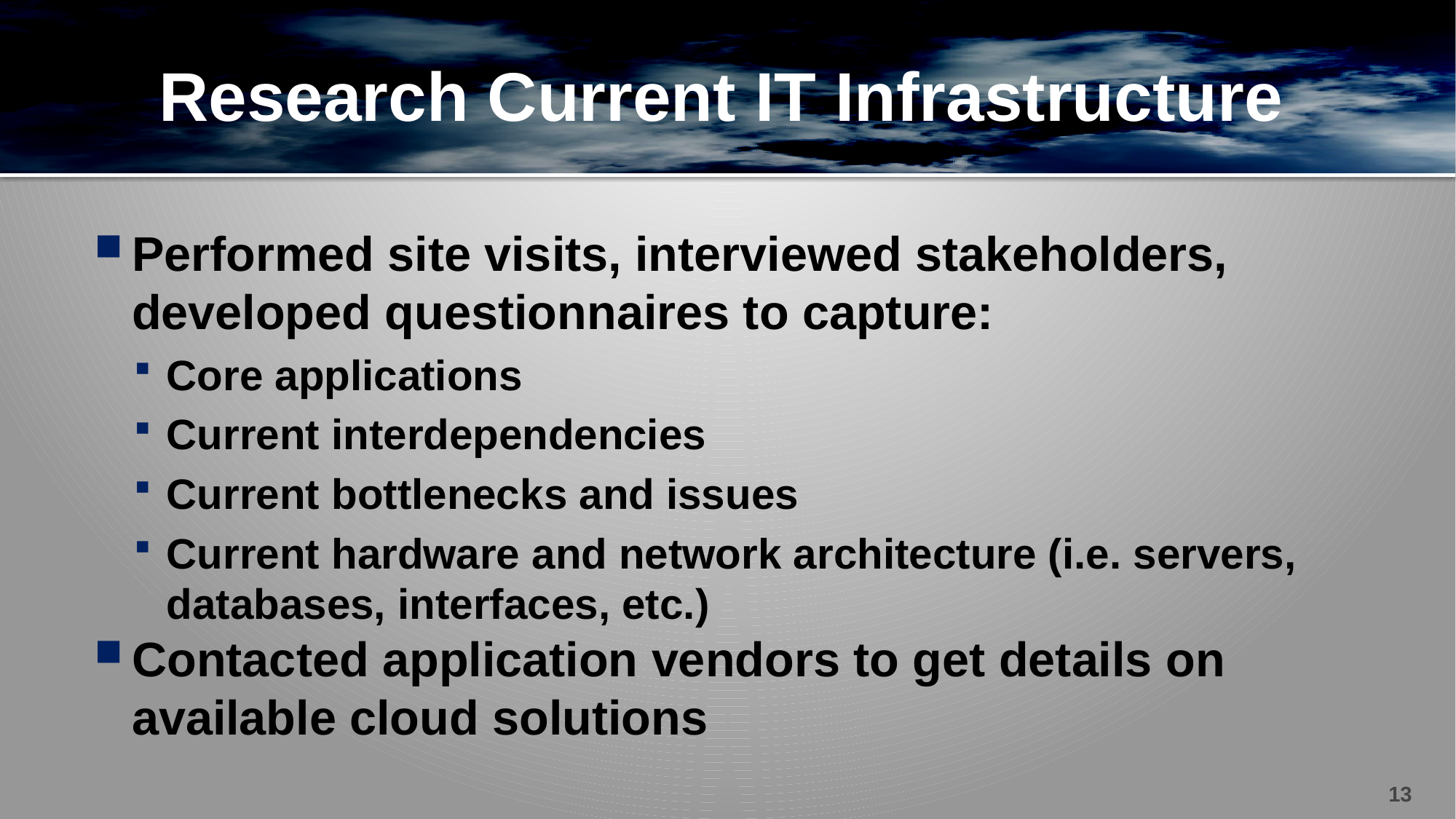

# Research Current IT Infrastructure
Performed site visits, interviewed stakeholders, developed questionnaires to capture:
Core applications
Current interdependencies
Current bottlenecks and issues
Current hardware and network architecture (i.e. servers, databases, interfaces, etc.)
Contacted application vendors to get details on available cloud solutions

13